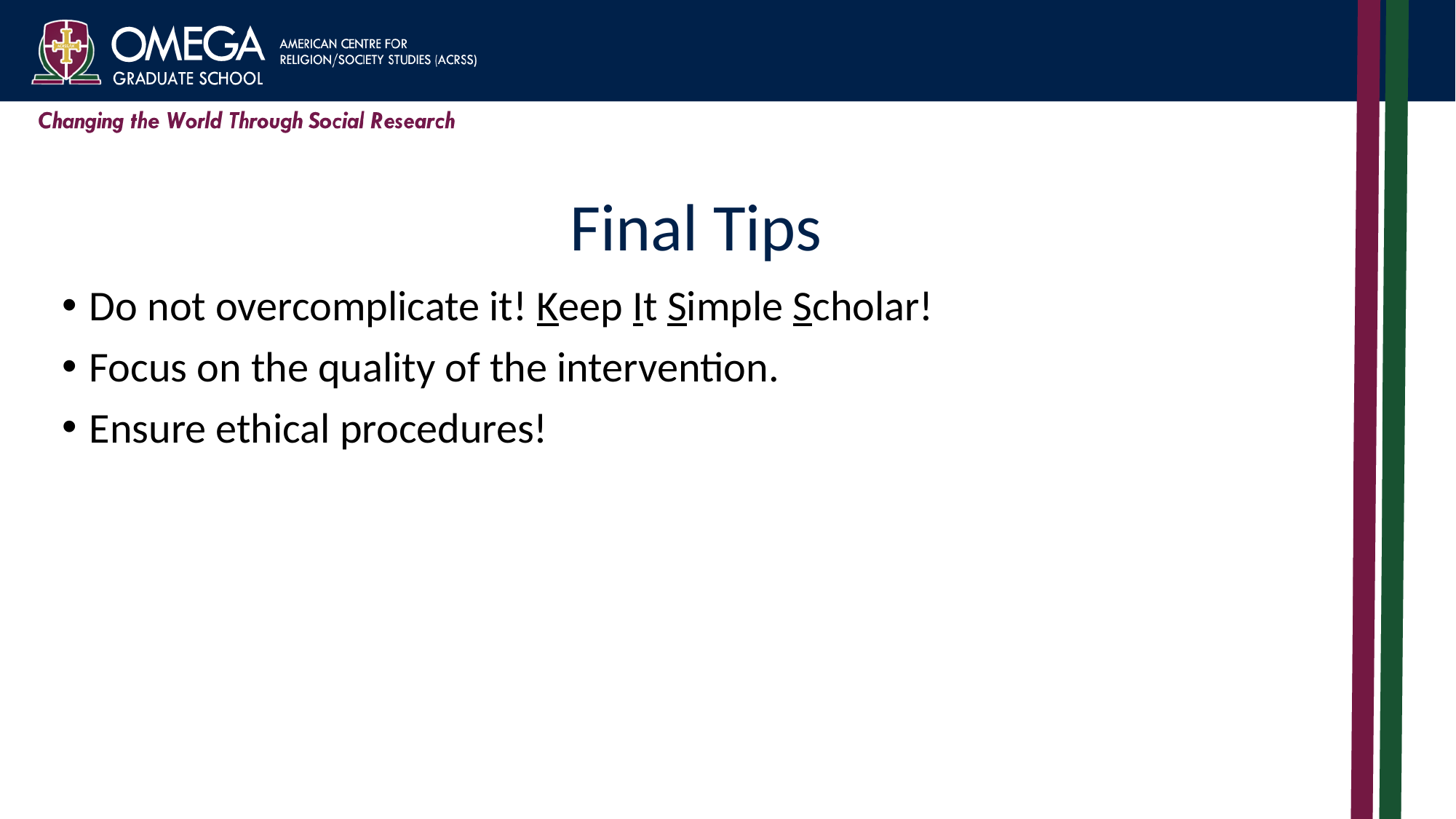

# Final Tips
Do not overcomplicate it! Keep It Simple Scholar!
Focus on the quality of the intervention.
Ensure ethical procedures!